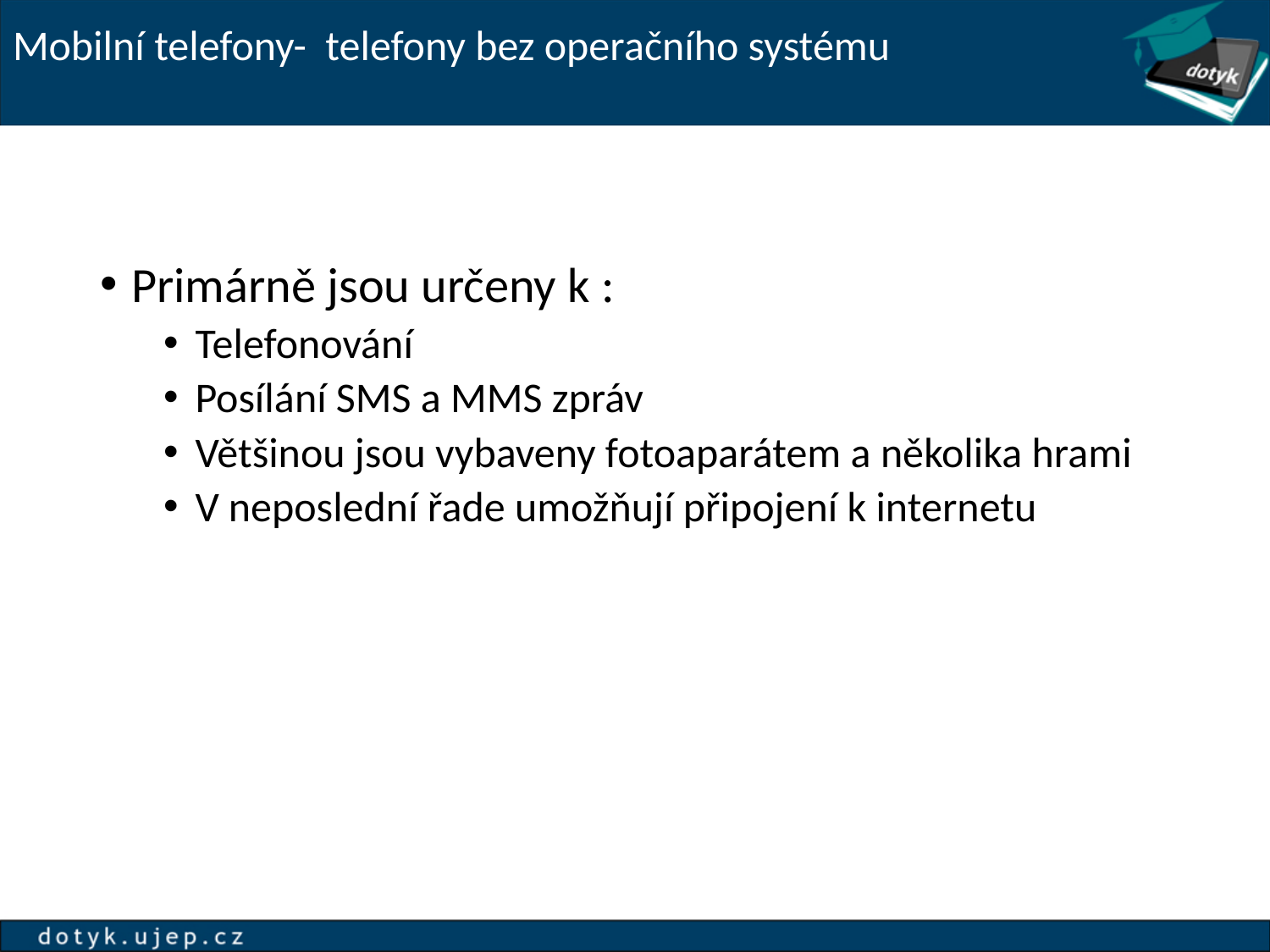

# Mobilní telefony-  telefony bez operačního systému
Primárně jsou určeny k :
Telefonování
Posílání SMS a MMS zpráv
Většinou jsou vybaveny fotoaparátem a několika hrami
V neposlední řade umožňují připojení k internetu